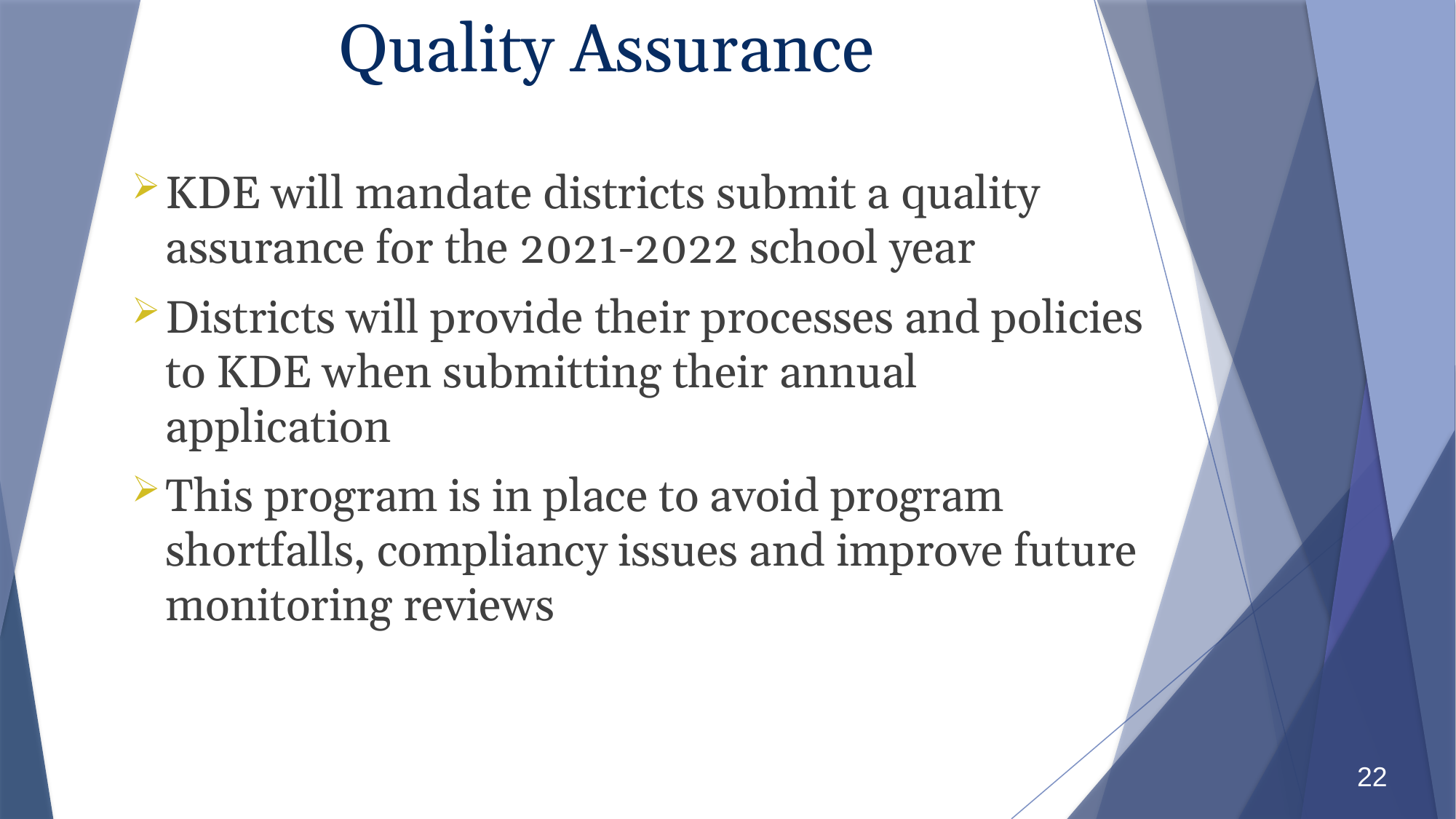

# Quality Assurance
KDE will mandate districts submit a quality assurance for the 2021-2022 school year
Districts will provide their processes and policies to KDE when submitting their annual application
This program is in place to avoid program shortfalls, compliancy issues and improve future monitoring reviews
22